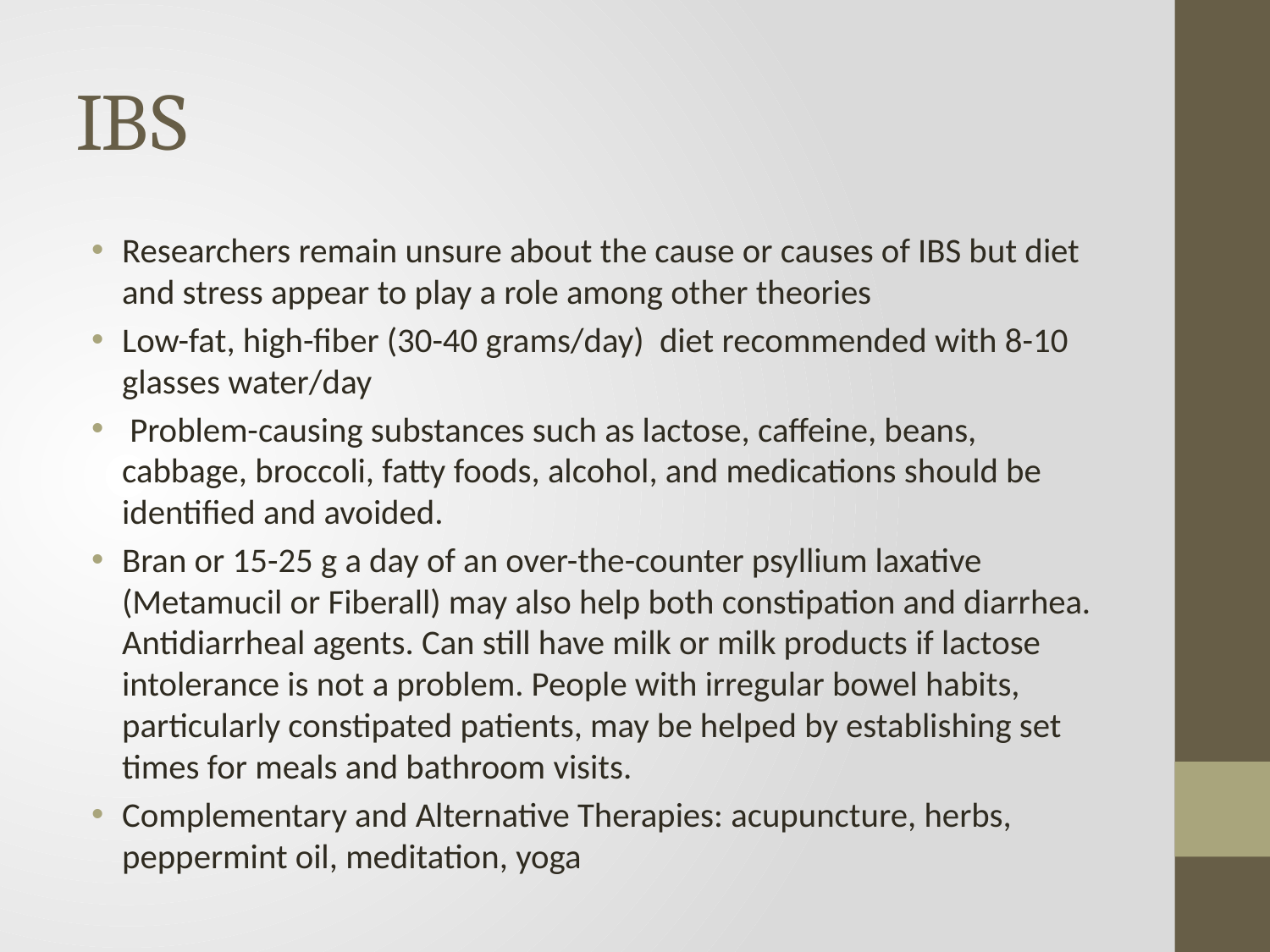

# IBS
Researchers remain unsure about the cause or causes of IBS but diet and stress appear to play a role among other theories
Low-fat, high-fiber (30-40 grams/day)  diet recommended with 8-10 glasses water/day
 Problem-causing substances such as lactose, caffeine, beans, cabbage, broccoli, fatty foods, alcohol, and medications should be identified and avoided.
Bran or 15-25 g a day of an over-the-counter psyllium laxative (Metamucil or Fiberall) may also help both constipation and diarrhea. Antidiarrheal agents. Can still have milk or milk products if lactose intolerance is not a problem. People with irregular bowel habits, particularly constipated patients, may be helped by establishing set times for meals and bathroom visits.
Complementary and Alternative Therapies: acupuncture, herbs, peppermint oil, meditation, yoga